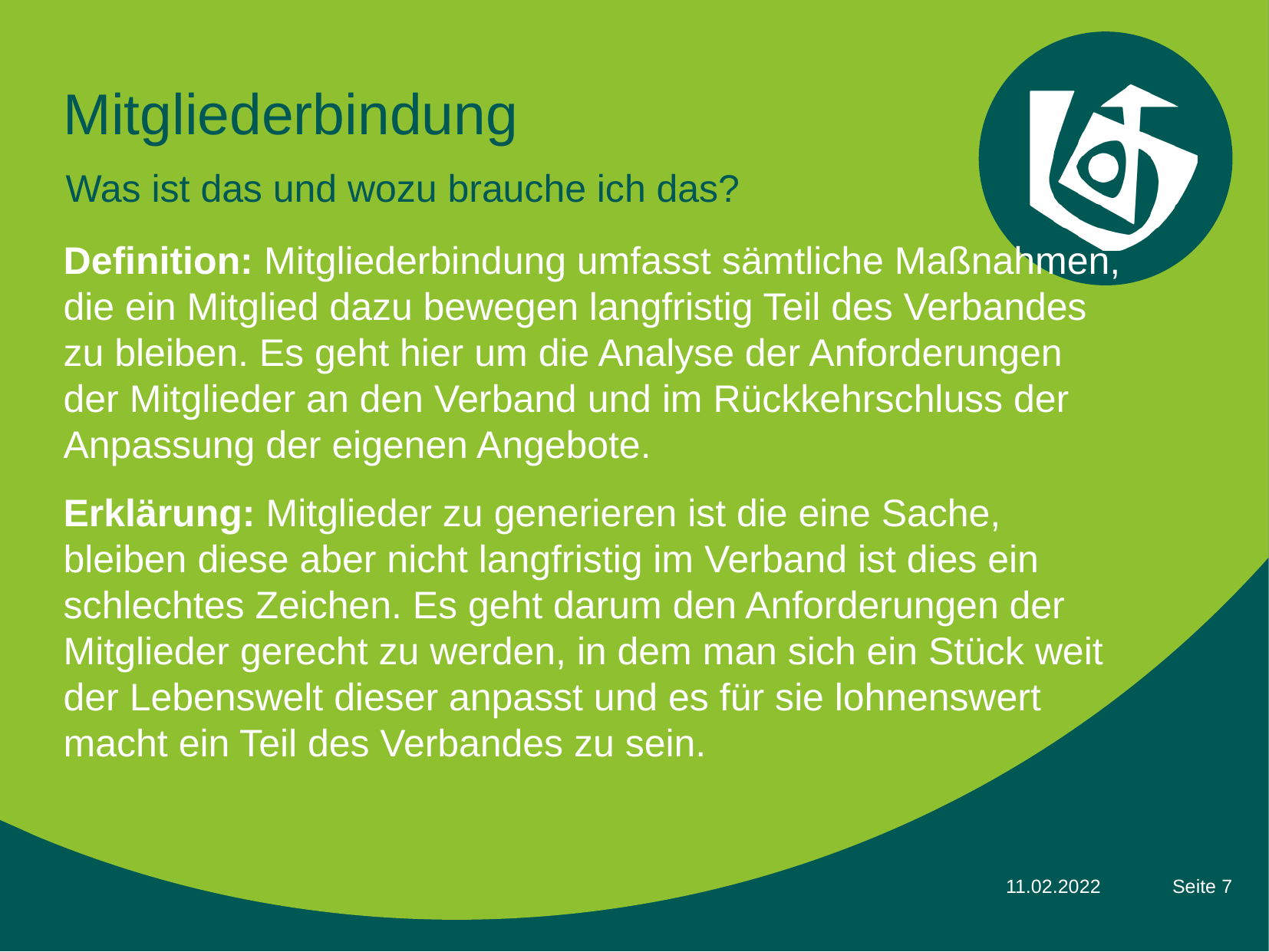

# Mitgliederbindung
Was ist das und wozu brauche ich das?

Definition: Mitgliederbindung umfasst sämtliche Maßnahmen, die ein Mitglied dazu bewegen langfristig Teil des Verbandes zu bleiben. Es geht hier um die Analyse der Anforderungen der Mitglieder an den Verband und im Rückkehrschluss der Anpassung der eigenen Angebote.
Erklärung: Mitglieder zu generieren ist die eine Sache, bleiben diese aber nicht langfristig im Verband ist dies ein schlechtes Zeichen. Es geht darum den Anforderungen der Mitglieder gerecht zu werden, in dem man sich ein Stück weit der Lebenswelt dieser anpasst und es für sie lohnenswert macht ein Teil des Verbandes zu sein.
Seite 7
11.02.2022